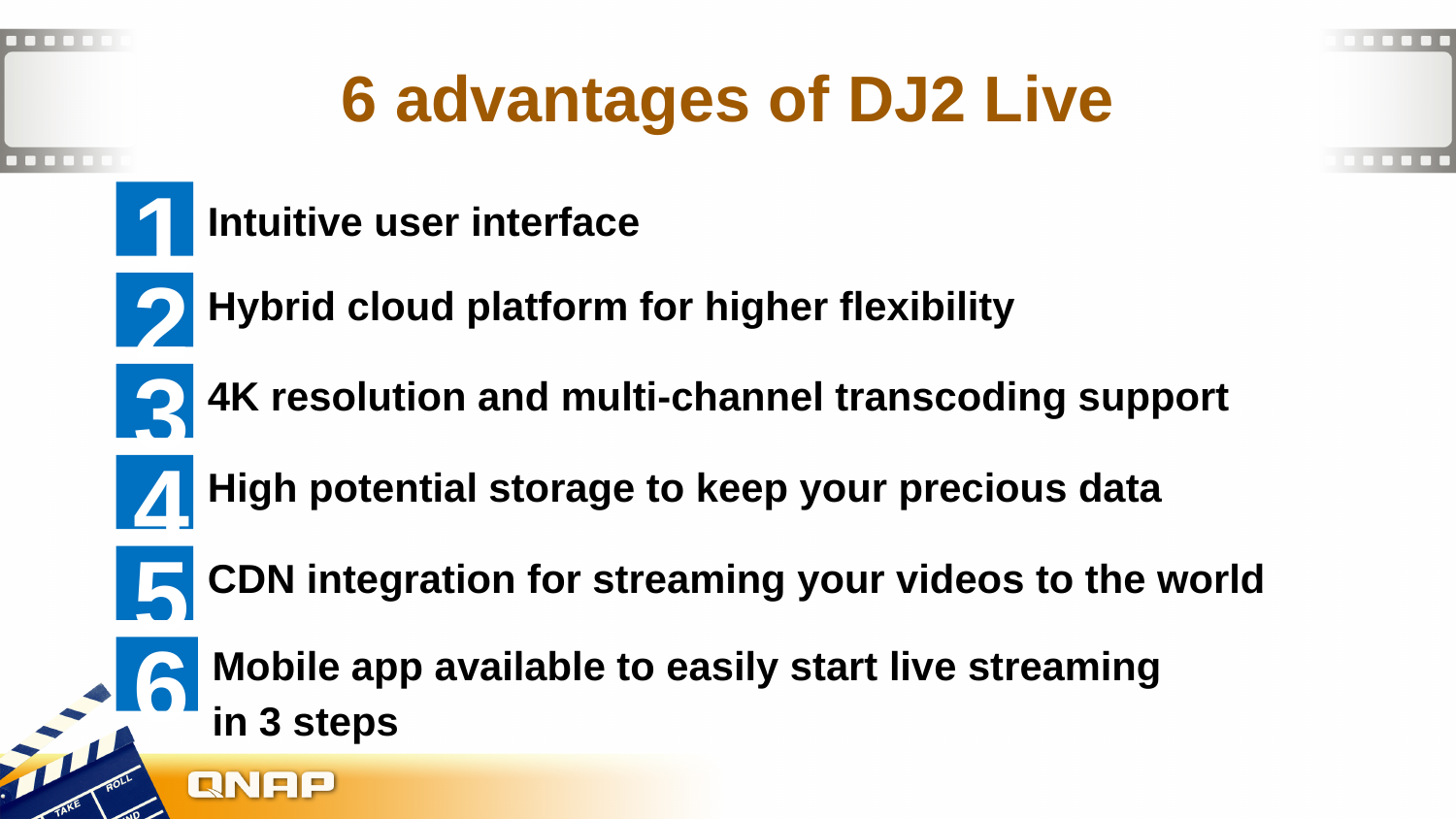

# 6 advantages of DJ2 Live
1
Intuitive user interface

2
Hybrid cloud platform for higher flexibility

3
4K resolution and multi-channel transcoding support

4
High potential storage to keep your precious data

5
CDN integration for streaming your videos to the world

6
Mobile app available to easily start live streaming
in 3 steps